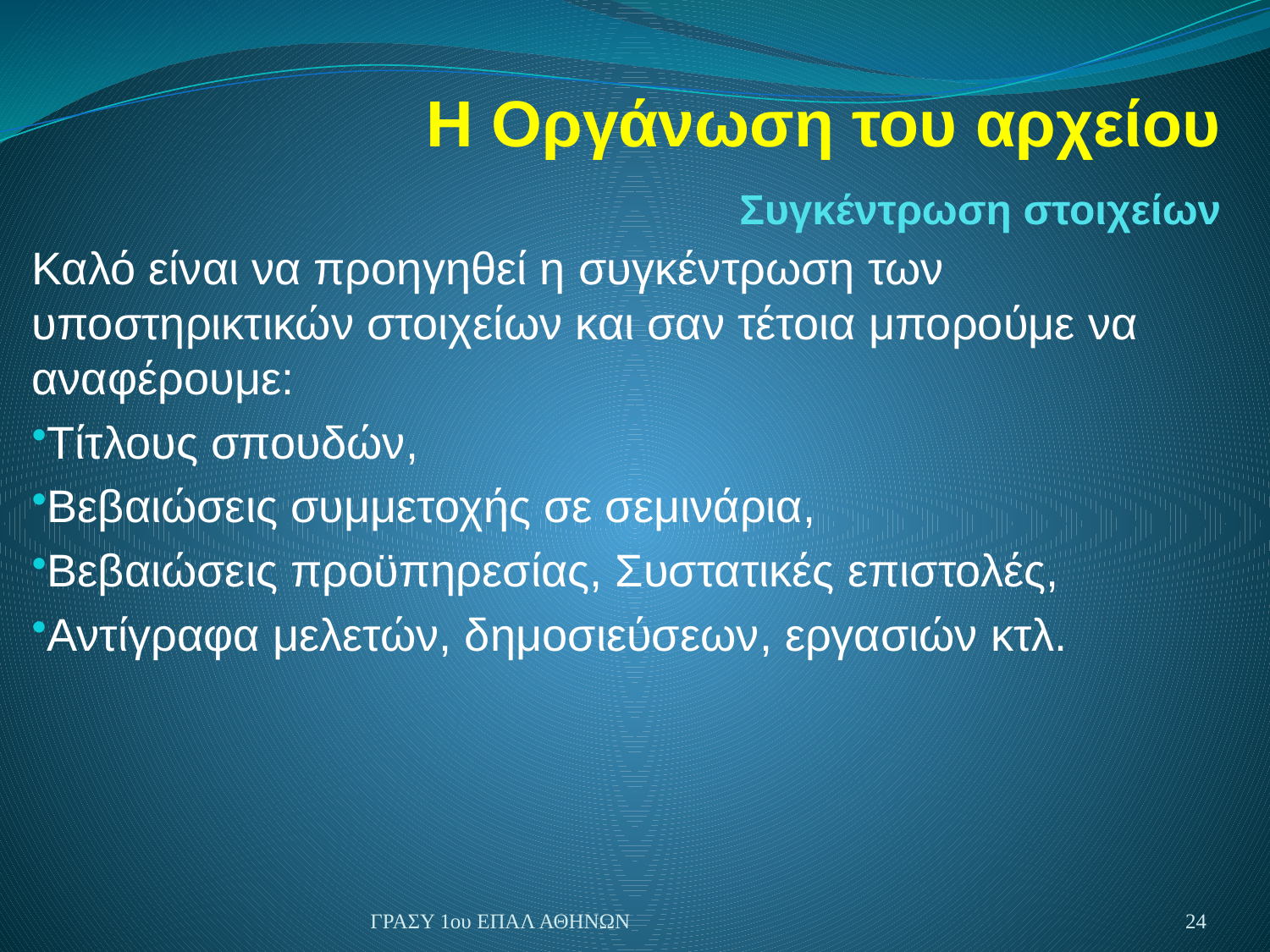

# Η Οργάνωση του αρχείου Συγκέντρωση στοιχείων
Καλό είναι να προηγηθεί η συγκέντρωση των υποστηρικτικών στοιχείων και σαν τέτοια μπορούμε να αναφέρουμε:
Τίτλους σπουδών,
Βεβαιώσεις συμμετοχής σε σεμινάρια,
Βεβαιώσεις προϋπηρεσίας, Συστατικές επιστολές,
Αντίγραφα μελετών, δημοσιεύσεων, εργασιών κτλ.
ΓΡΑΣΥ 1ου ΕΠΑΛ ΑΘΗΝΩΝ
24